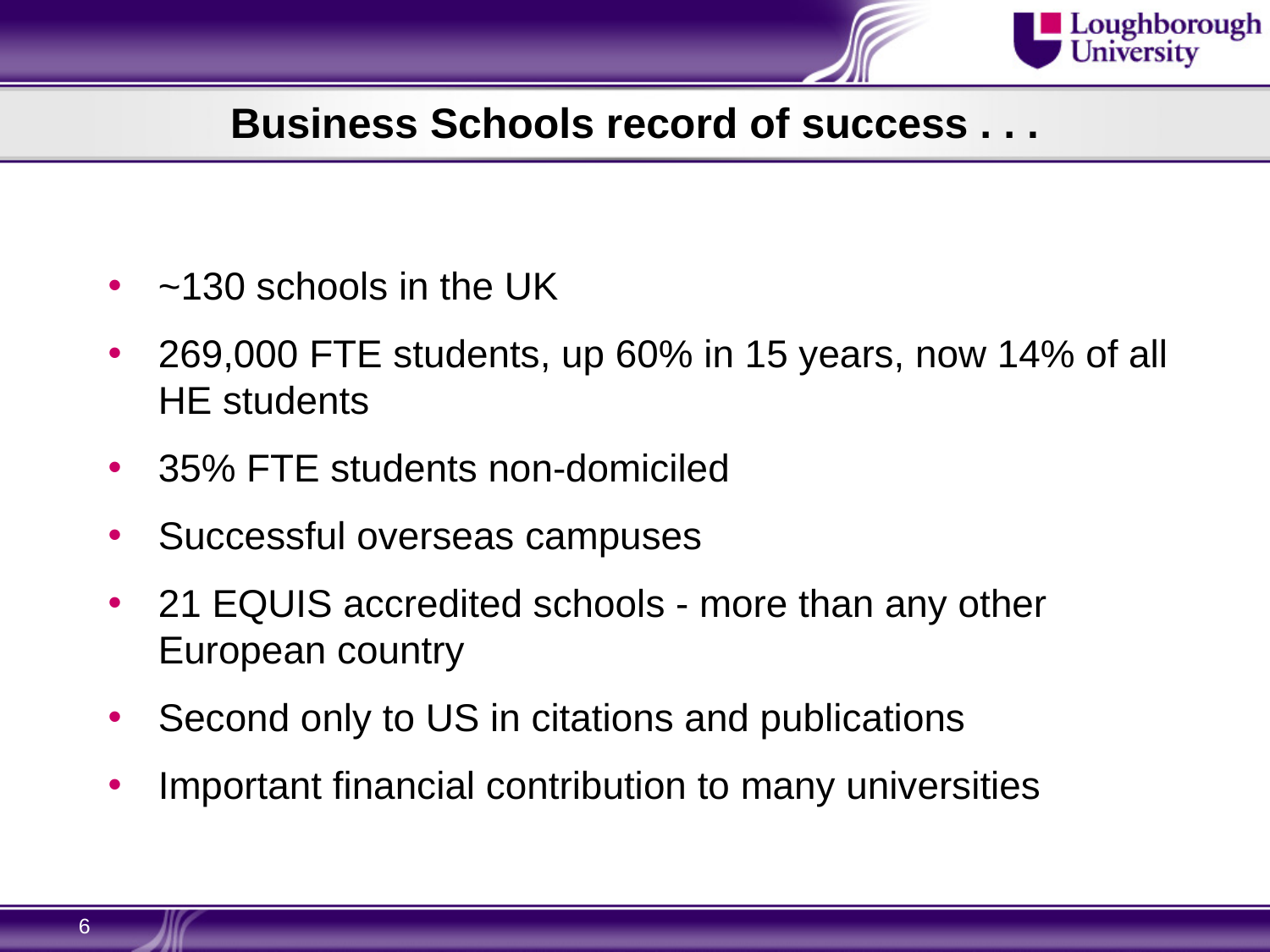

# Business Schools record of success . . .
~130 schools in the UK
269,000 FTE students, up 60% in 15 years, now 14% of all HE students
35% FTE students non-domiciled
Successful overseas campuses
21 EQUIS accredited schools - more than any other European country
Second only to US in citations and publications
Important financial contribution to many universities
6